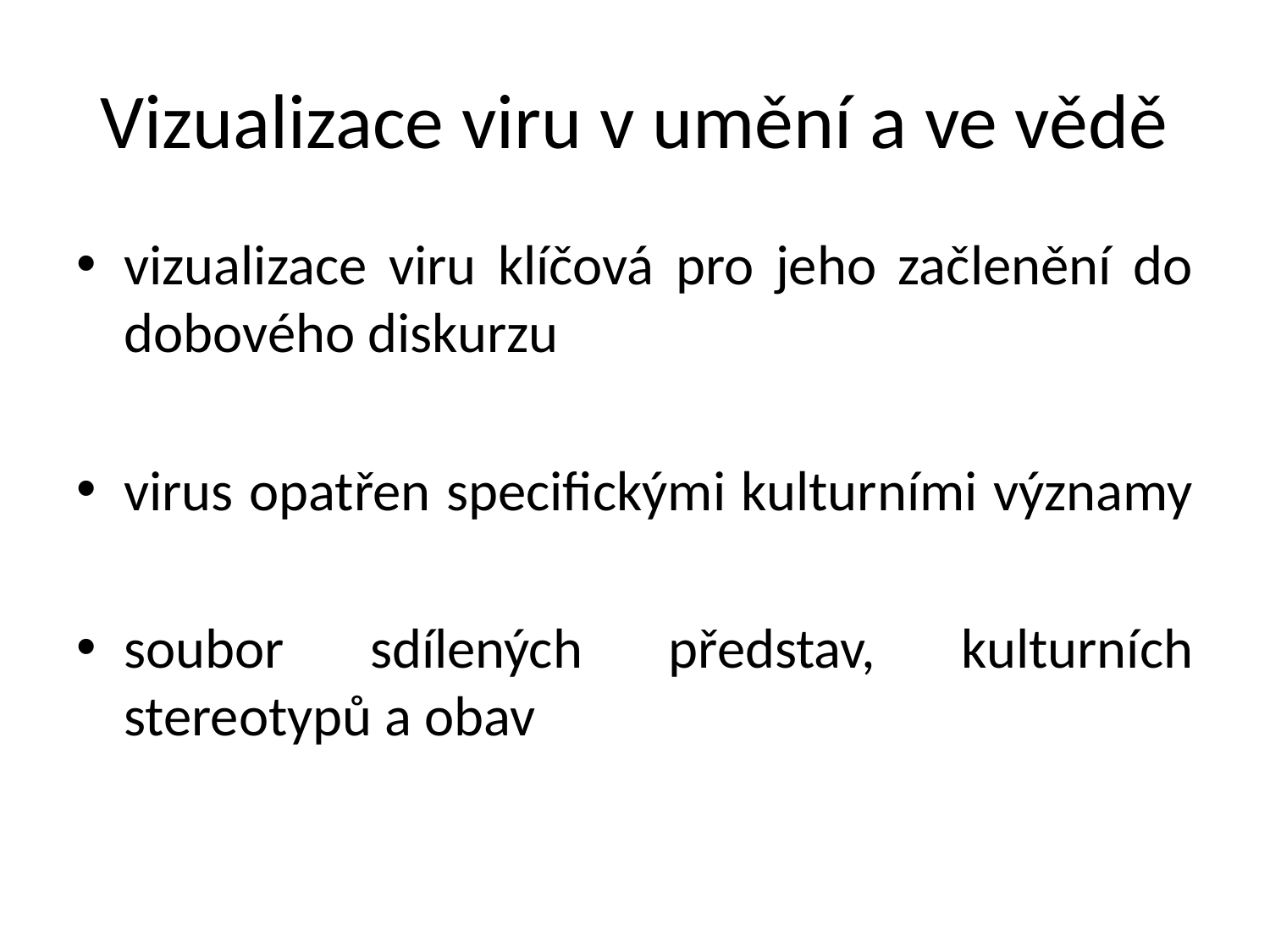

# Vizualizace viru v umění a ve vědě
vizualizace viru klíčová pro jeho začlenění do dobového diskurzu

virus opatřen specifickými kulturními významy

soubor sdílených představ, kulturních stereotypů a obav